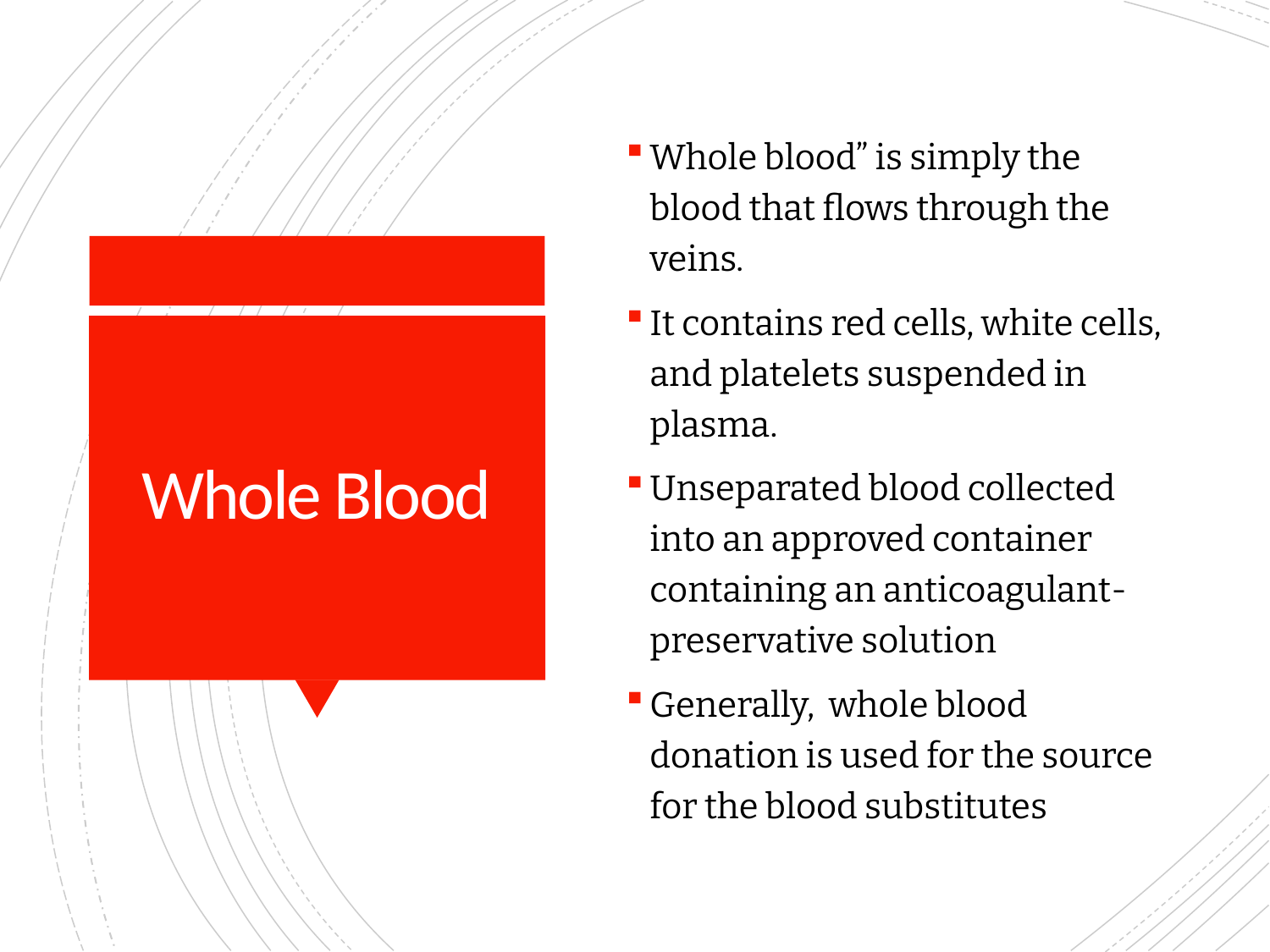

Whole blood” is simply the blood that flows through the veins.
It contains red cells, white cells, and platelets suspended in plasma.
Unseparated blood collected into an approved container containing an anticoagulant-preservative solution
Generally,  whole blood donation is used for the source for the blood substitutes
# Whole Blood